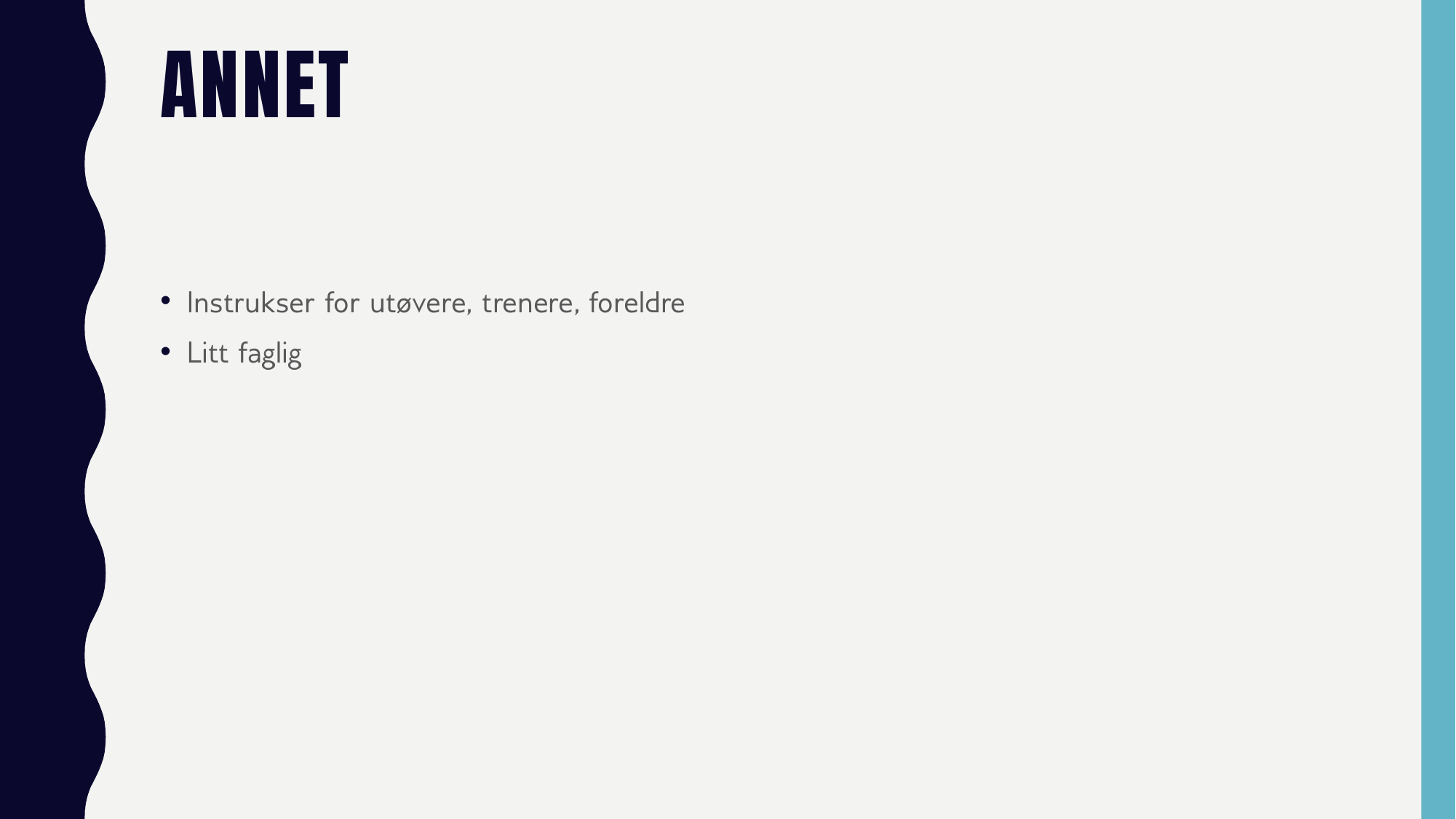

# Annet
Instrukser for utøvere, trenere, foreldre
Litt faglig